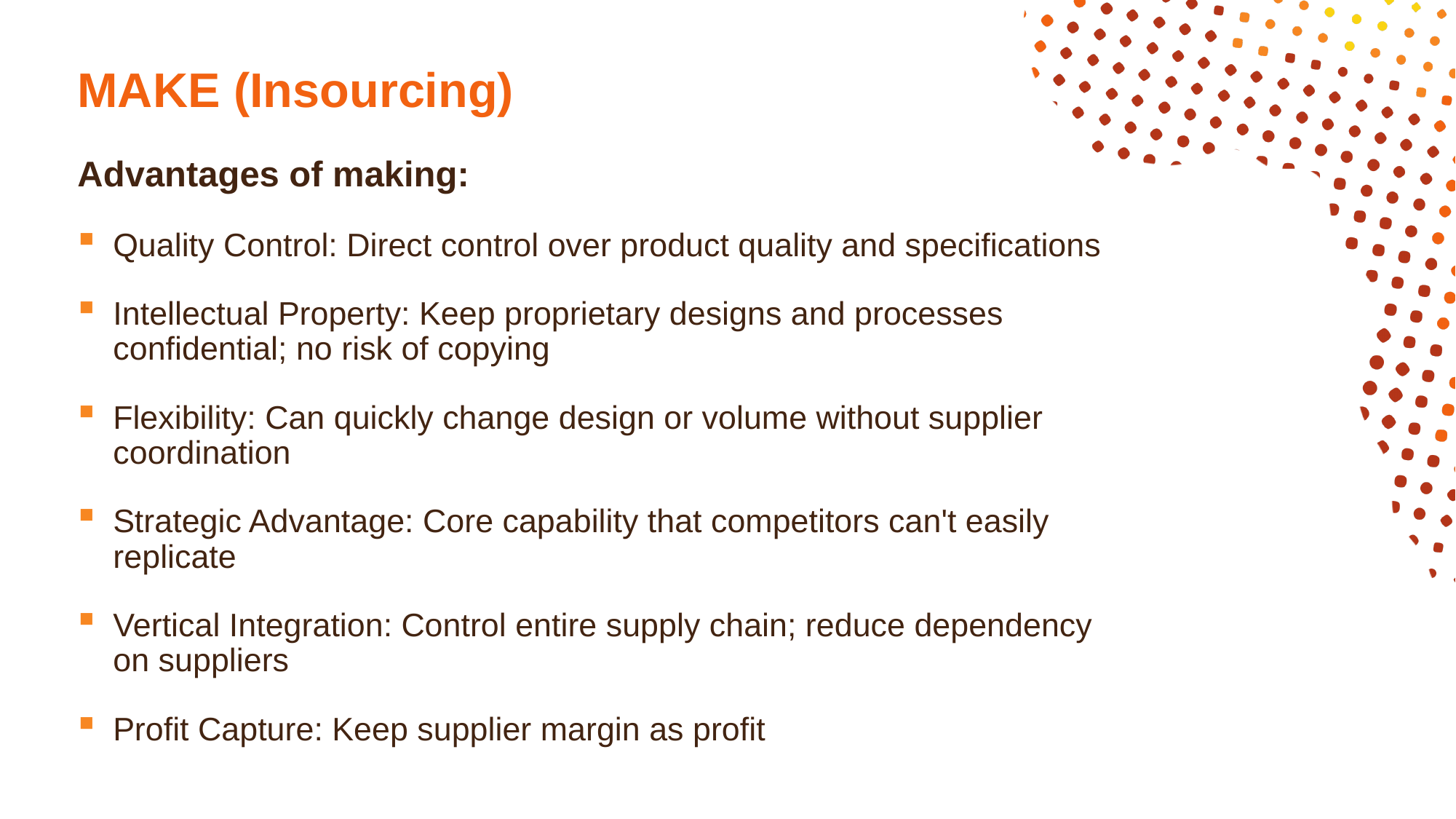

# MAKE (Insourcing)
Advantages of making:
Quality Control: Direct control over product quality and specifications
Intellectual Property: Keep proprietary designs and processes confidential; no risk of copying
Flexibility: Can quickly change design or volume without supplier coordination
Strategic Advantage: Core capability that competitors can't easily replicate
Vertical Integration: Control entire supply chain; reduce dependency on suppliers
Profit Capture: Keep supplier margin as profit